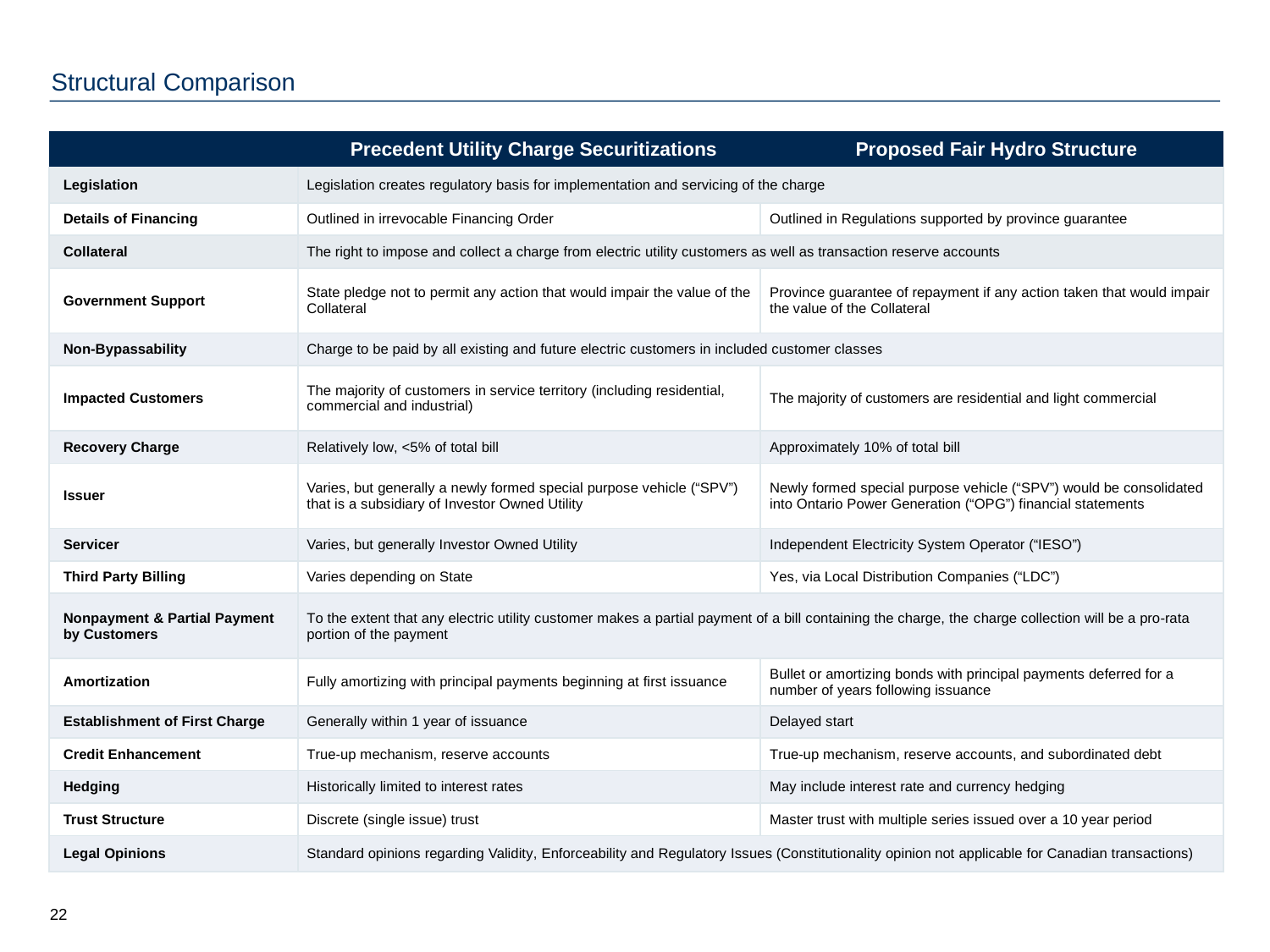

# Structural Comparison
|  | Precedent Utility Charge Securitizations | Proposed Fair Hydro Structure |
| --- | --- | --- |
| Legislation | Legislation creates regulatory basis for implementation and servicing of the charge |  |
| Details of Financing | Outlined in irrevocable Financing Order | Outlined in Regulations supported by province guarantee |
| Collateral | The right to impose and collect a charge from electric utility customers as well as transaction reserve accounts |  |
| Government Support | State pledge not to permit any action that would impair the value of the Collateral | Province guarantee of repayment if any action taken that would impair the value of the Collateral |
| Non-Bypassability | Charge to be paid by all existing and future electric customers in included customer classes |  |
| Impacted Customers | The majority of customers in service territory (including residential, commercial and industrial) | The majority of customers are residential and light commercial |
| Recovery Charge | Relatively low, <5% of total bill | Approximately 10% of total bill |
| Issuer | Varies, but generally a newly formed special purpose vehicle (“SPV”) that is a subsidiary of Investor Owned Utility | Newly formed special purpose vehicle (“SPV”) would be consolidated into Ontario Power Generation (“OPG”) financial statements |
| Servicer | Varies, but generally Investor Owned Utility | Independent Electricity System Operator (“IESO”) |
| Third Party Billing | Varies depending on State | Yes, via Local Distribution Companies (“LDC”) |
| Nonpayment & Partial Payment by Customers | To the extent that any electric utility customer makes a partial payment of a bill containing the charge, the charge collection will be a pro-rata portion of the payment |  |
| Amortization | Fully amortizing with principal payments beginning at first issuance | Bullet or amortizing bonds with principal payments deferred for a number of years following issuance |
| Establishment of First Charge | Generally within 1 year of issuance | Delayed start |
| Credit Enhancement | True-up mechanism, reserve accounts | True-up mechanism, reserve accounts, and subordinated debt |
| Hedging | Historically limited to interest rates | May include interest rate and currency hedging |
| Trust Structure | Discrete (single issue) trust | Master trust with multiple series issued over a 10 year period |
| Legal Opinions | Standard opinions regarding Validity, Enforceability and Regulatory Issues (Constitutionality opinion not applicable for Canadian transactions) |  |